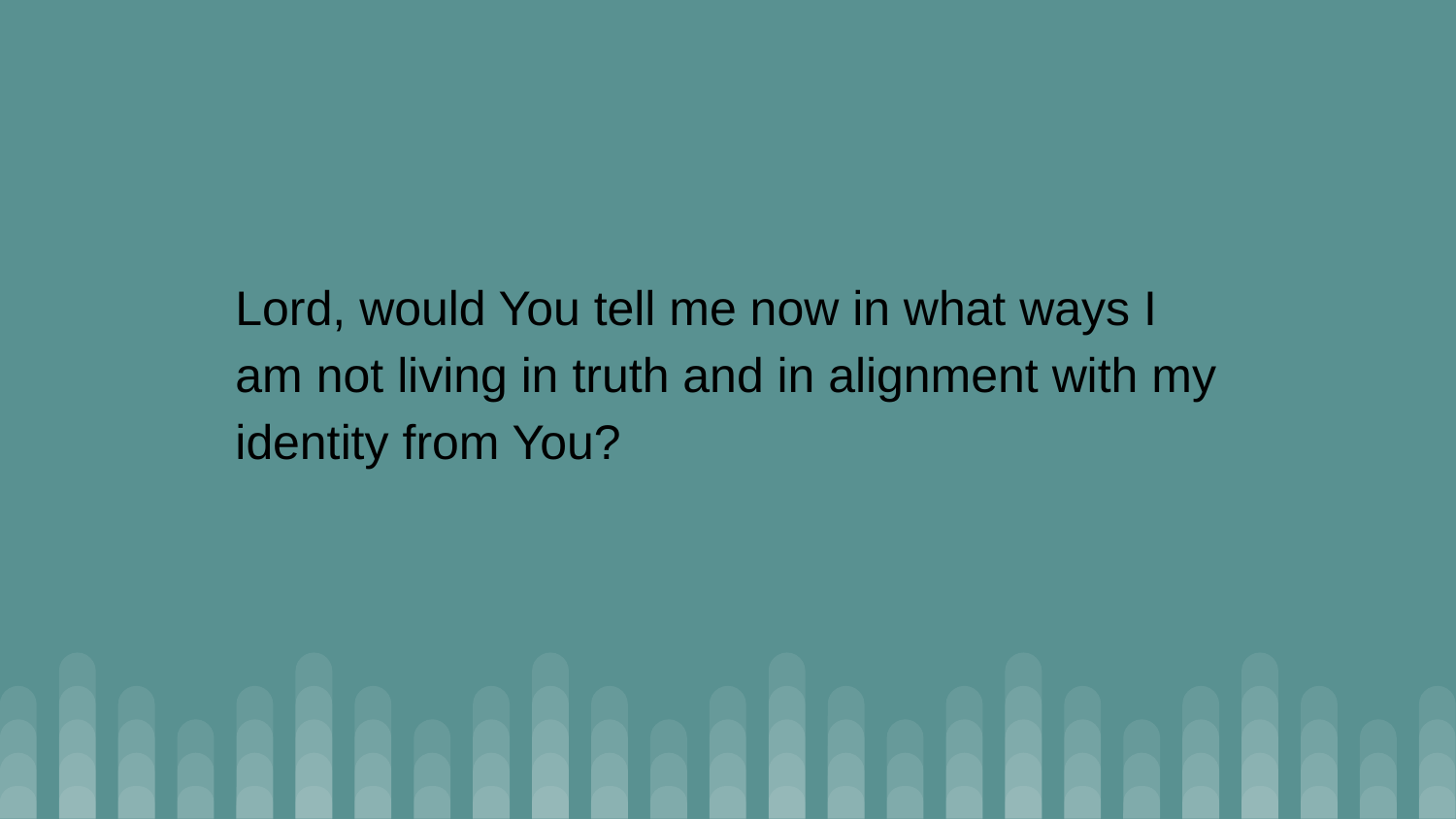

# Lord, would You tell me now in what ways I am not living in truth and in alignment with my identity from You?